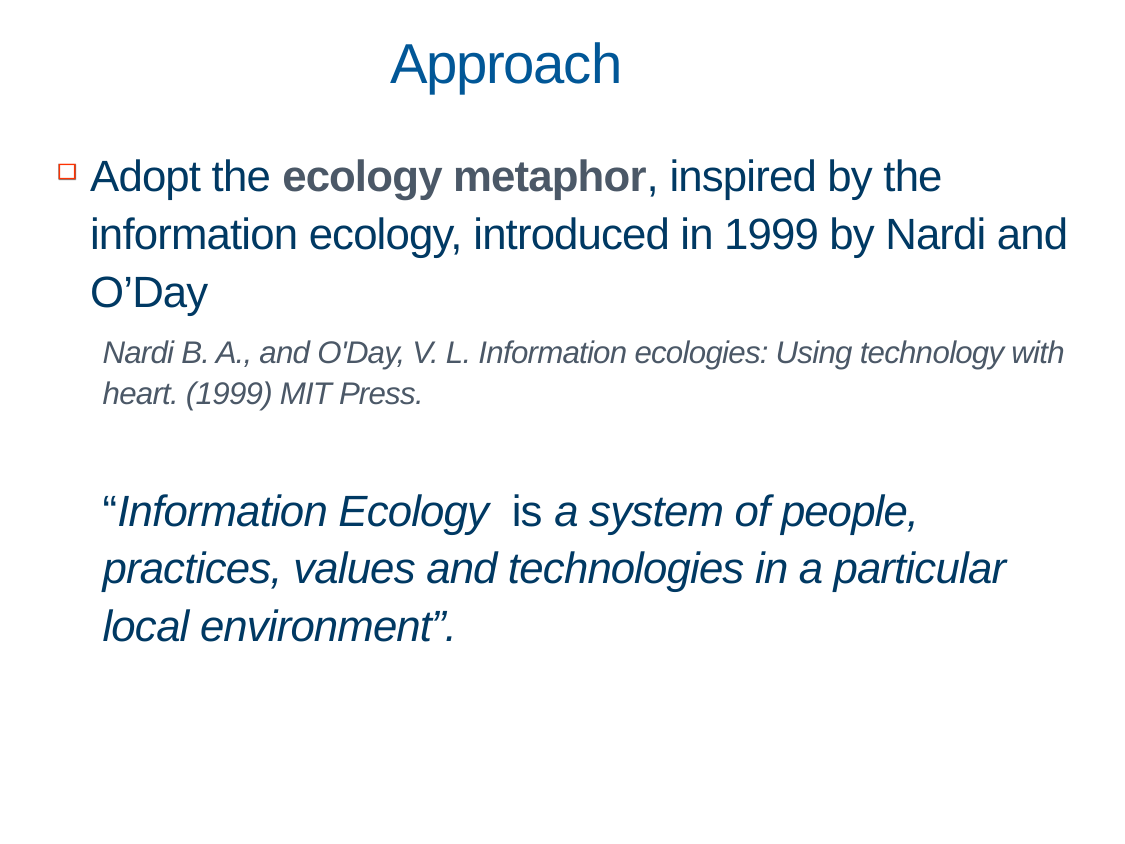

# Approach
Adopt the ecology metaphor, inspired by the information ecology, introduced in 1999 by Nardi and O’Day
Nardi B. A., and O'Day, V. L. Information ecologies: Using technology with heart. (1999) MIT Press.

“Information Ecology  is a system of people, practices, values and technologies in a particular local environment”.